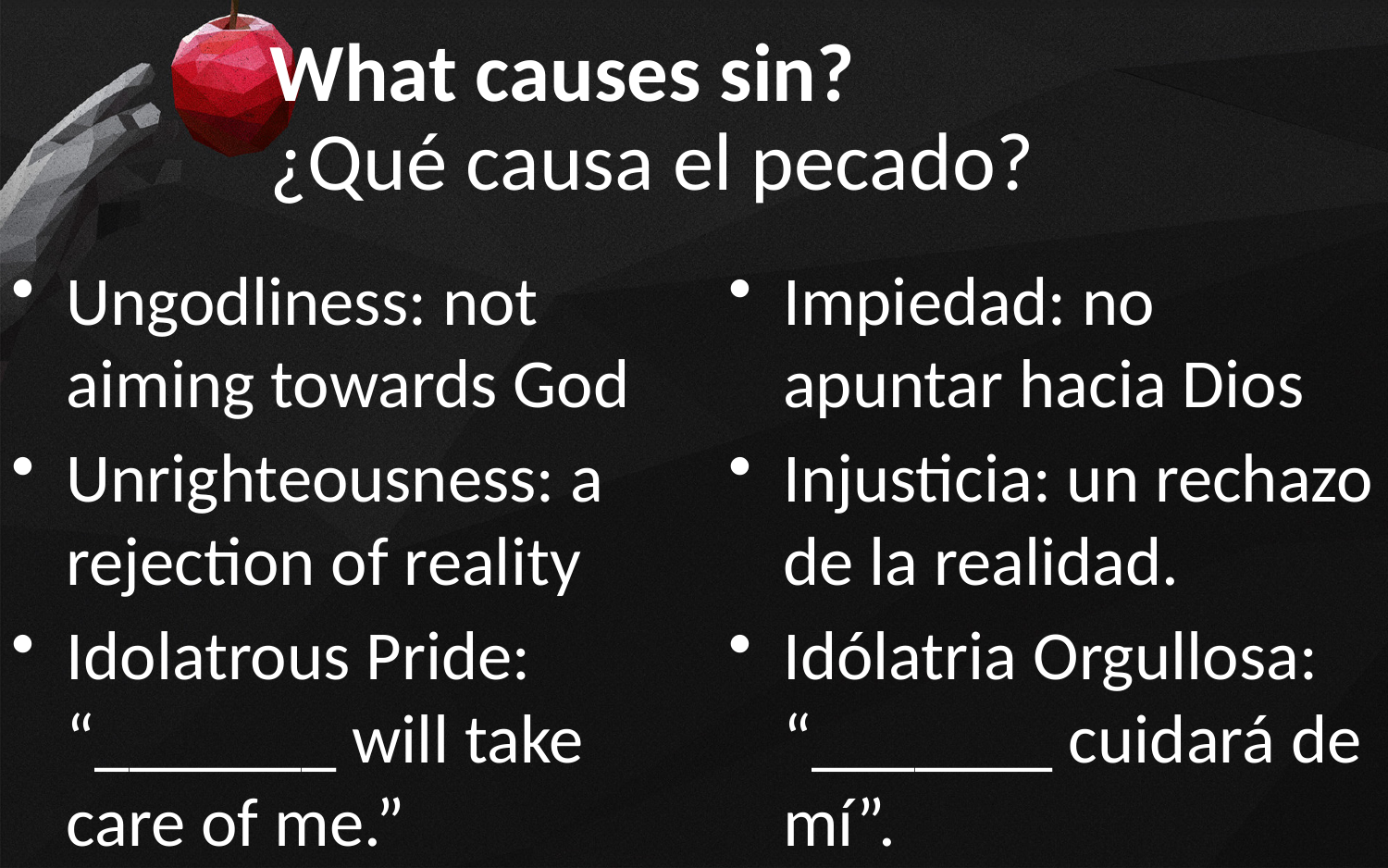

# What causes sin?
¿Qué causa el pecado?
Ungodliness: not aiming towards God
Unrighteousness: a rejection of reality
Idolatrous Pride: “_______ will take care of me.”
Impiedad: no apuntar hacia Dios
Injusticia: un rechazo de la realidad.
Idólatria Orgullosa: “_______ cuidará de mí”.